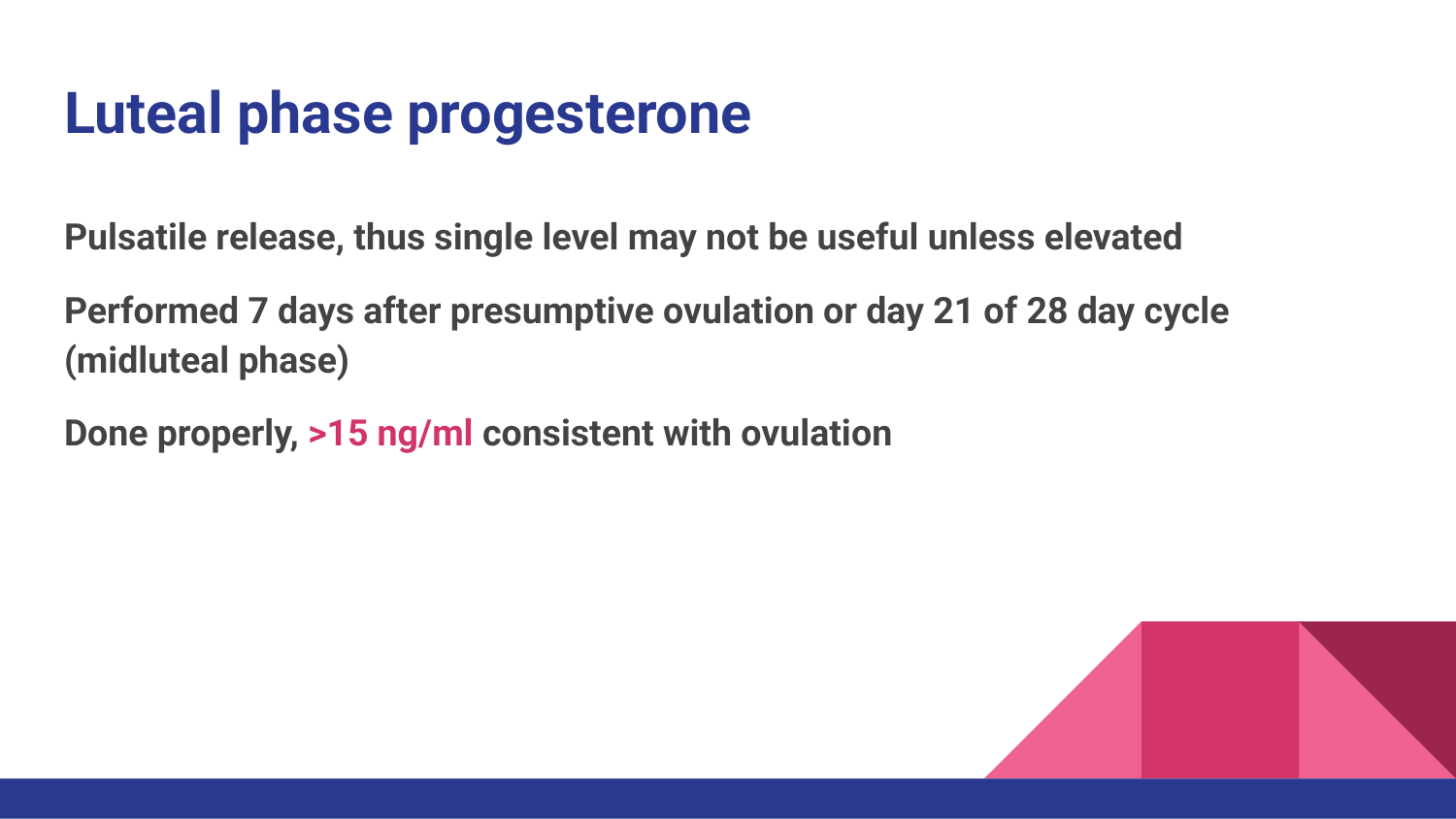

# Luteal phase progesterone
Pulsatile release, thus single level may not be useful unless elevated
Performed 7 days after presumptive ovulation or day 21 of 28 day cycle (midluteal phase)
Done properly, >15 ng/ml consistent with ovulation